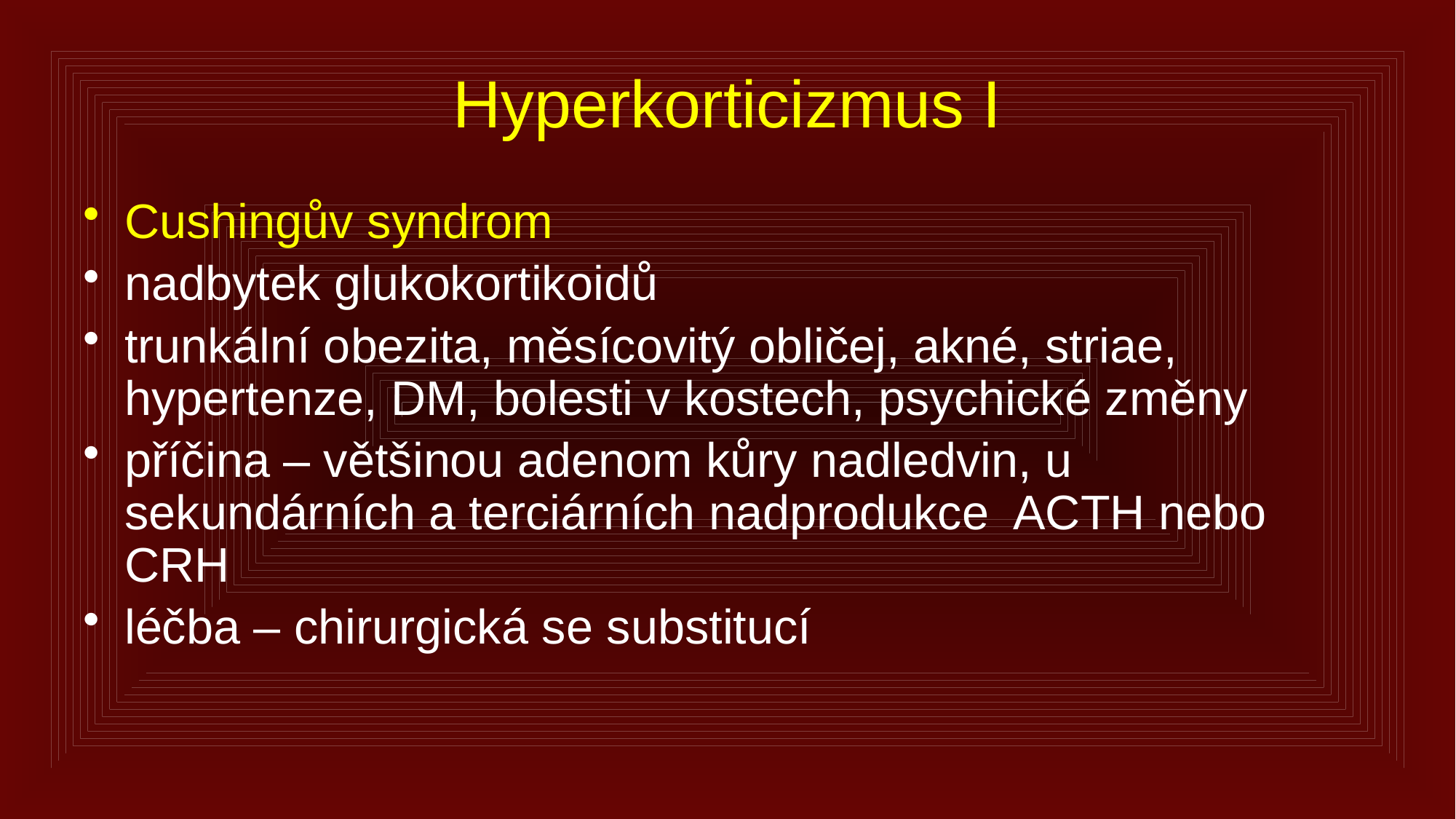

# Hyperkorticizmus I
Cushingův syndrom
nadbytek glukokortikoidů
trunkální obezita, měsícovitý obličej, akné, striae, hypertenze, DM, bolesti v kostech, psychické změny
příčina – většinou adenom kůry nadledvin, u sekundárních a terciárních nadprodukce  ACTH nebo CRH
léčba – chirurgická se substitucí